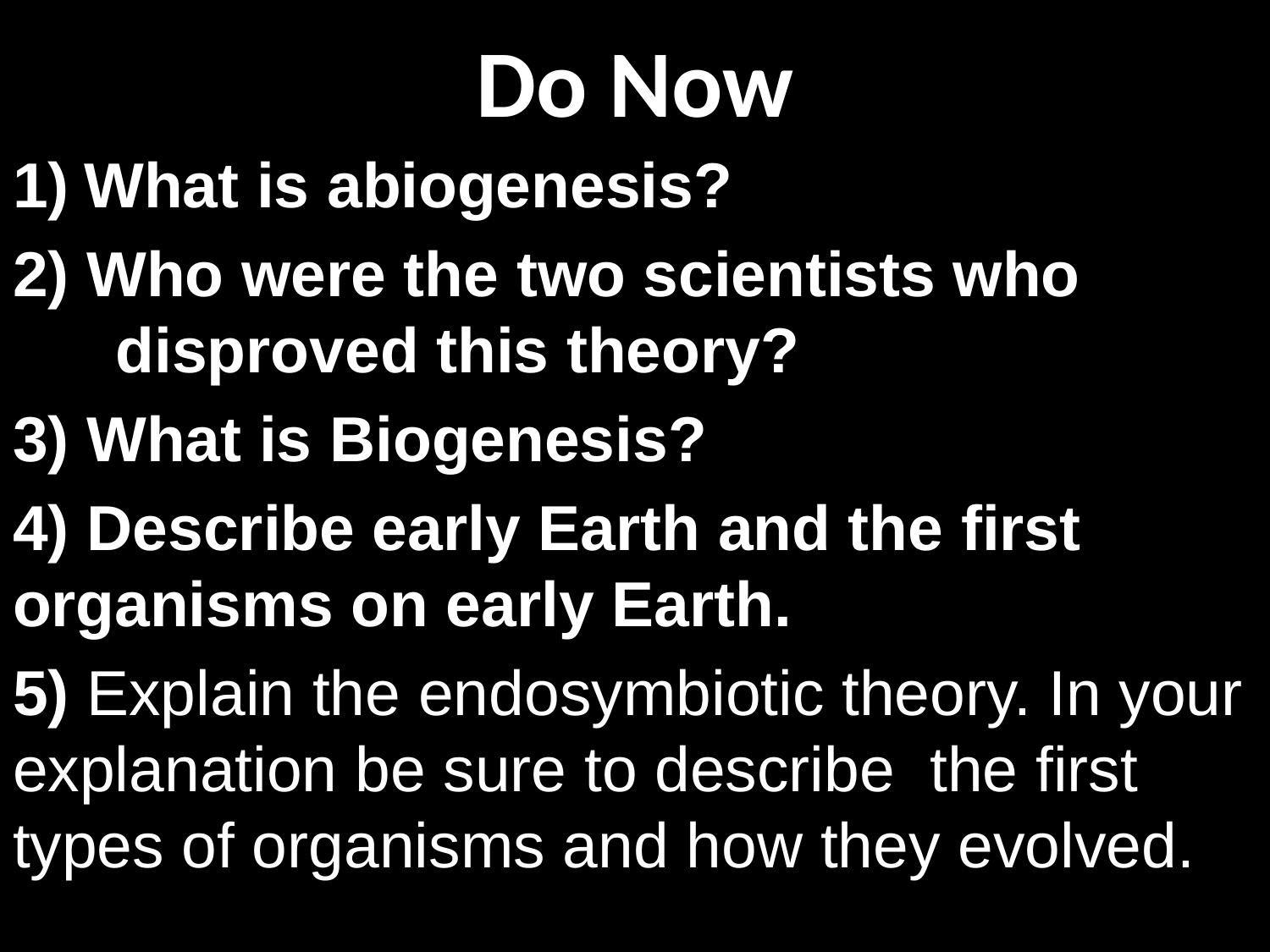

# Do Now
What is abiogenesis?
2) Who were the two scientists who disproved this theory?
3) What is Biogenesis?
4) Describe early Earth and the first organisms on early Earth.
5) Explain the endosymbiotic theory. In your explanation be sure to describe  the first types of organisms and how they evolved.